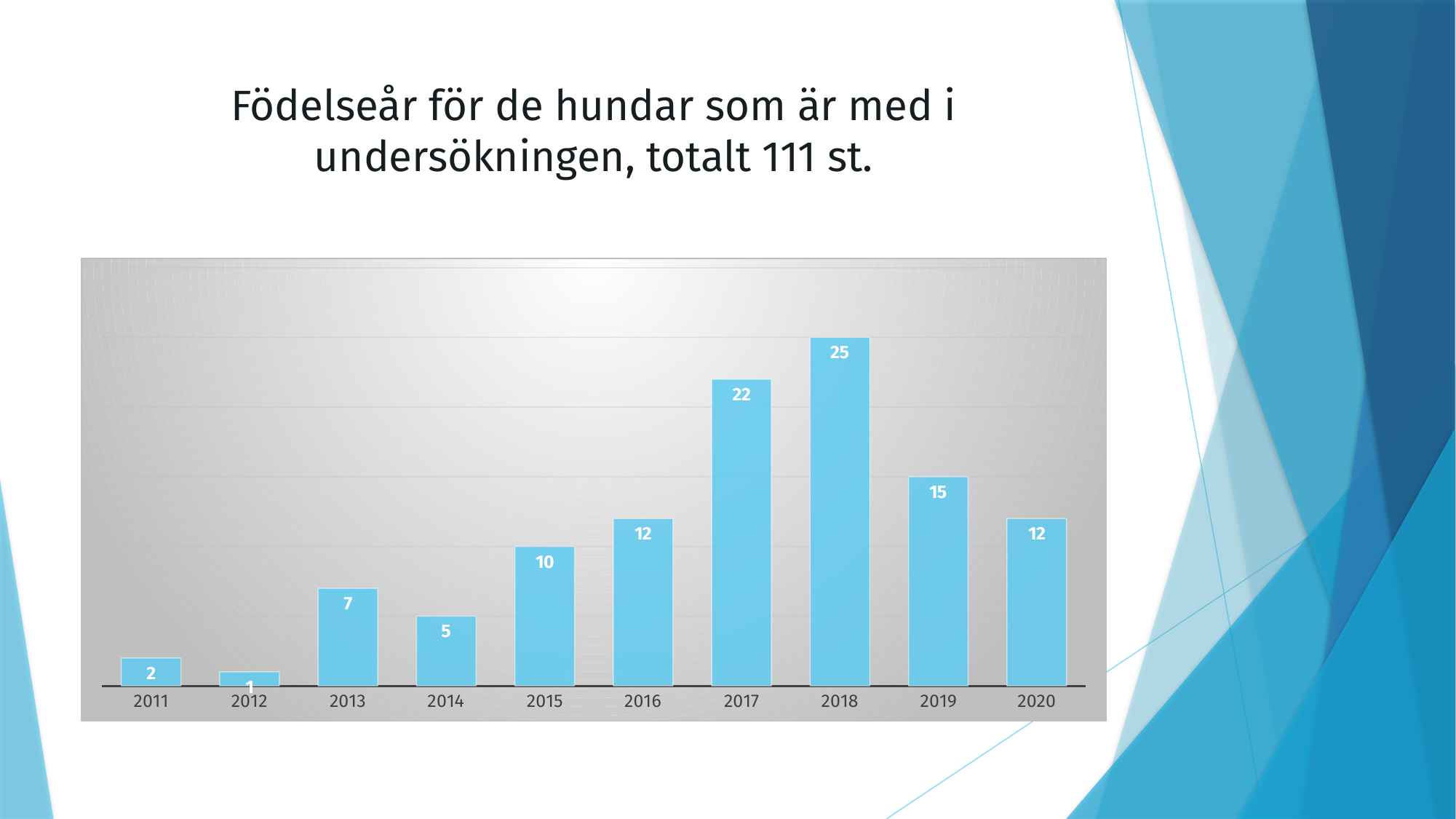

# Födelseår för de hundar som är med i undersökningen, totalt 111 st.

### Chart

| Category | Antal hundar |
|---|---|
| 2011 | 2.0 |
| 2012 | 1.0 |
| 2013 | 7.0 |
| 2014 | 5.0 |
| 2015 | 10.0 |
| 2016 | 12.0 |
| 2017 | 22.0 |
| 2018 | 25.0 |
| 2019 | 15.0 |
| 2020 | 12.0 |